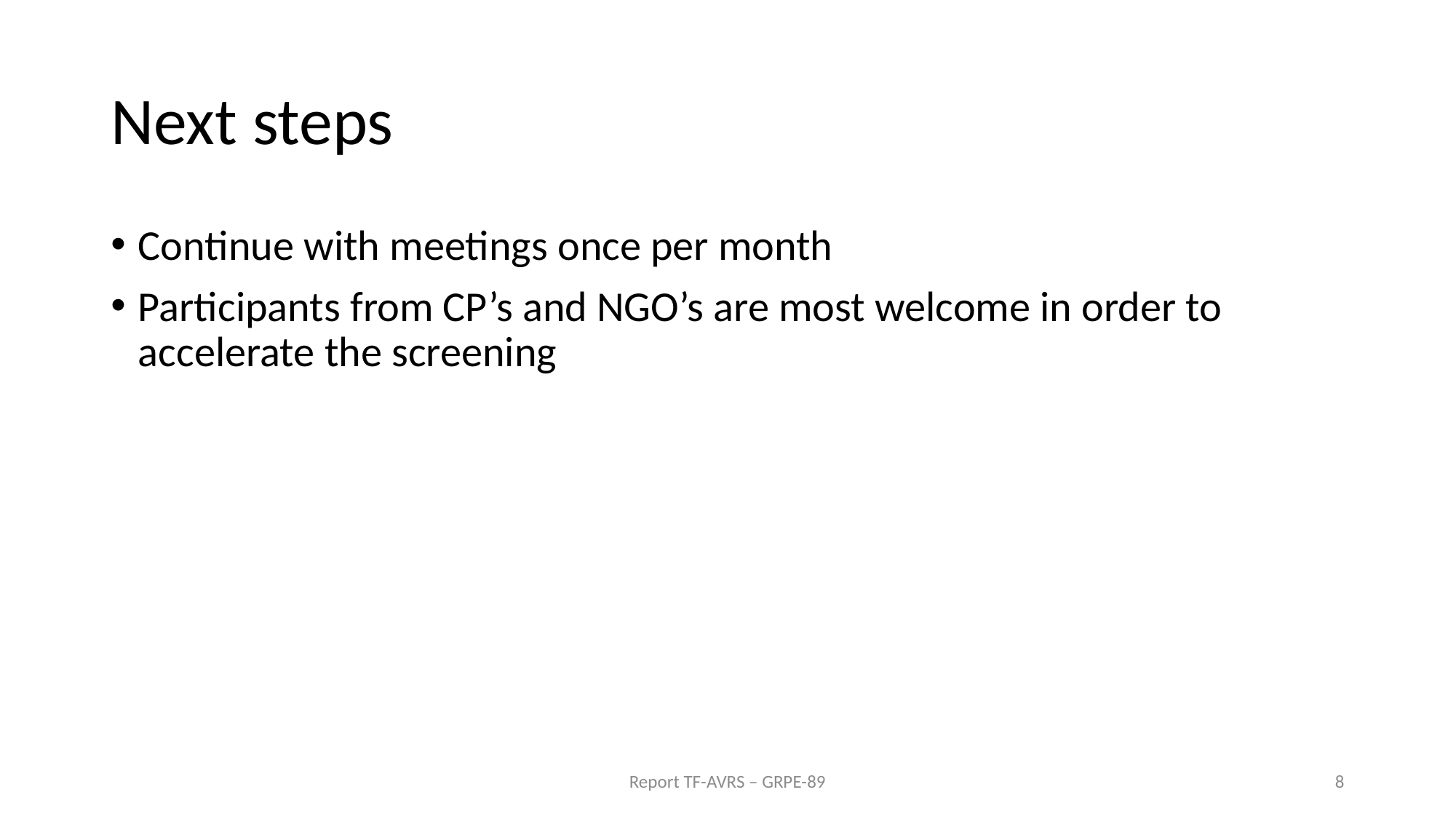

# Next steps
Continue with meetings once per month
Participants from CP’s and NGO’s are most welcome in order to accelerate the screening

Report TF-AVRS – GRPE-89
8